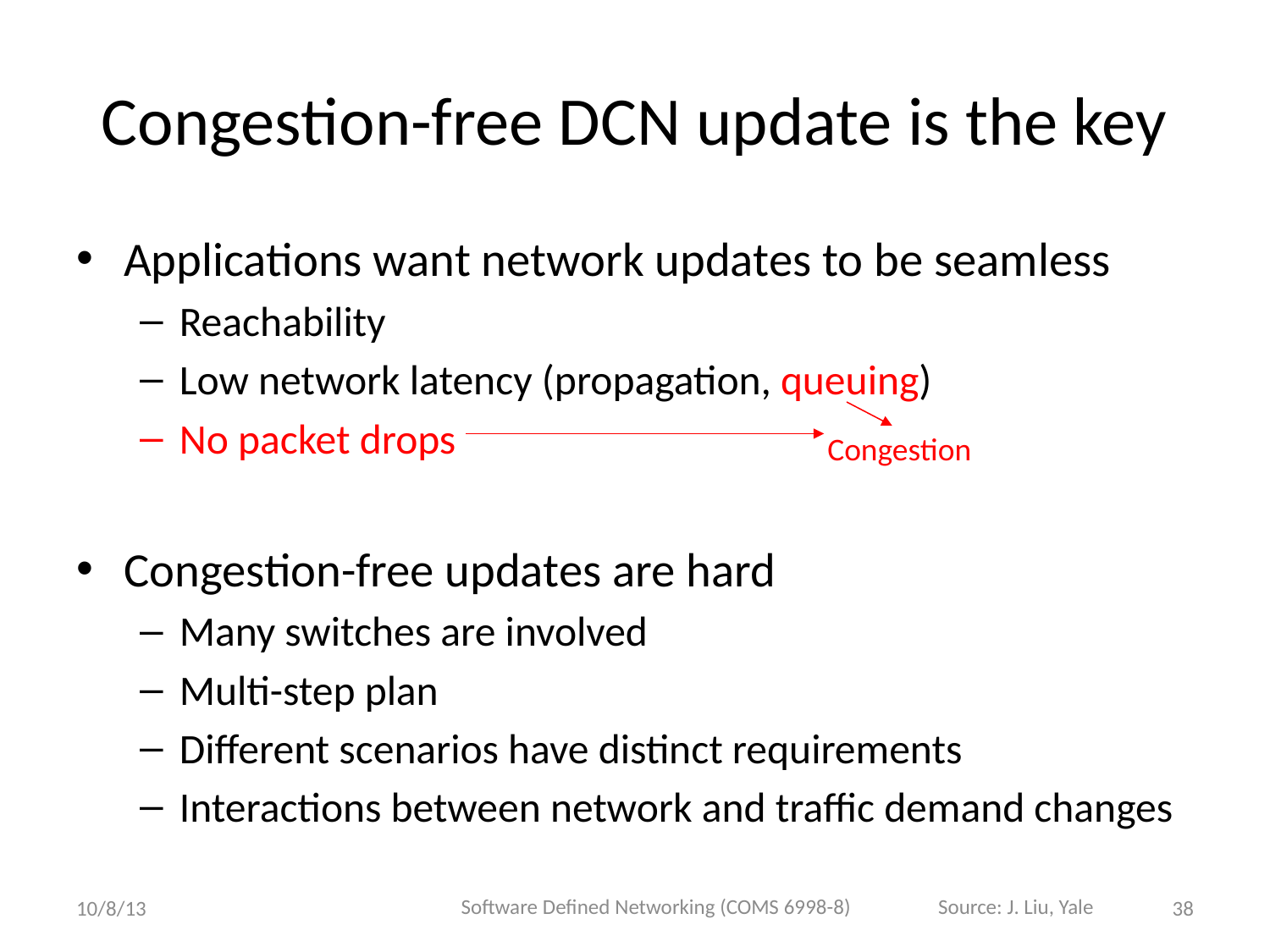

# Congestion-free DCN update is the key
Applications want network updates to be seamless
Reachability
Low network latency (propagation, queuing)
No packet drops

Congestion-free updates are hard
Many switches are involved
Multi-step plan
Different scenarios have distinct requirements
Interactions between network and traffic demand changes
Congestion
Software Defined Networking (COMS 6998-8)
Source: J. Liu, Yale
10/8/13
38